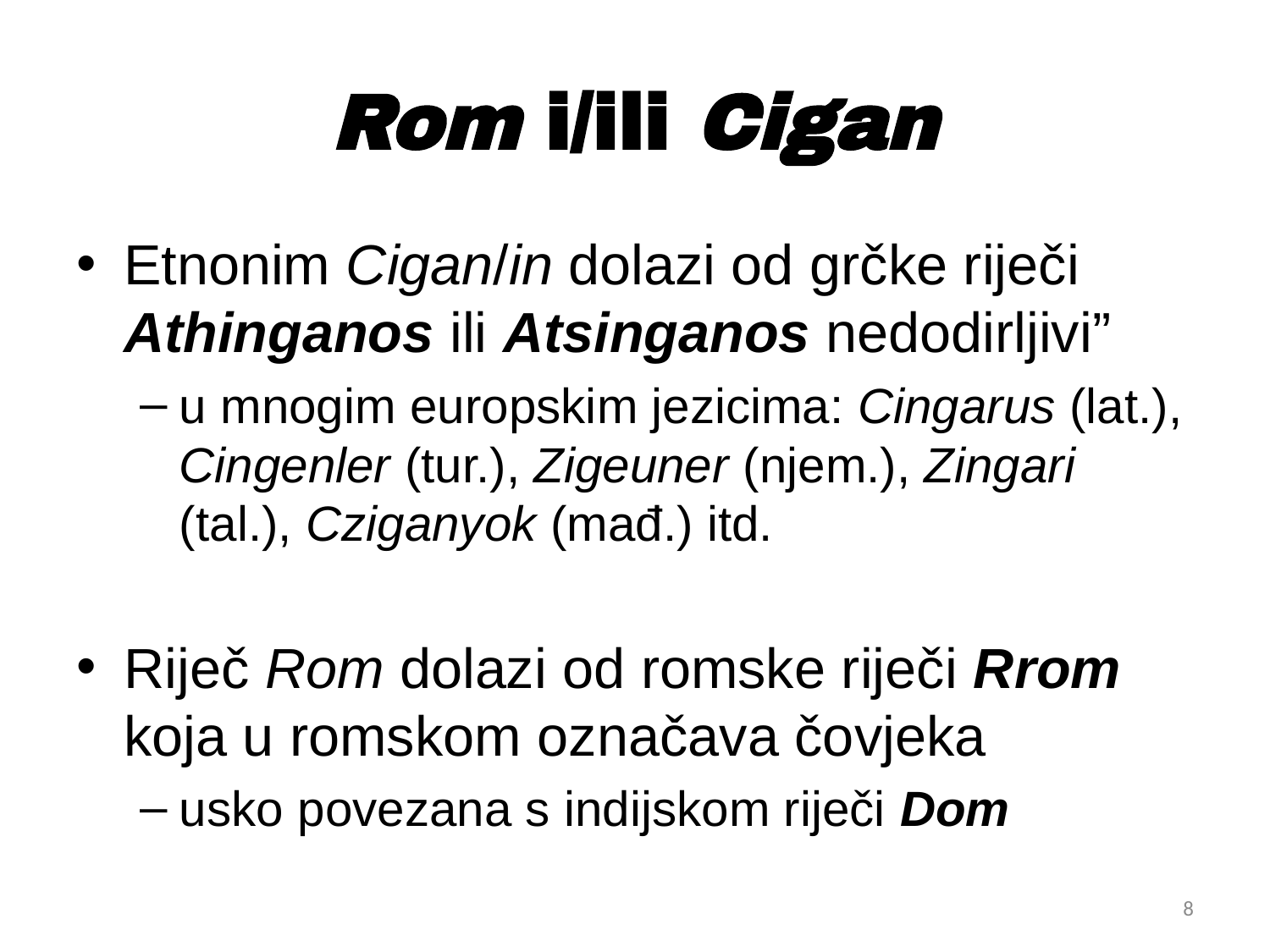

# Rom i/ili Cigan
Etnonim Cigan/in dolazi od grčke riječi Athinganos ili Atsinganos nedodirljivi”
u mnogim europskim jezicima: Cingarus (lat.), Cingenler (tur.), Zigeuner (njem.), Zingari (tal.), Cziganyok (mađ.) itd.

Riječ Rom dolazi od romske riječi Rrom koja u romskom označava čovjeka
usko povezana s indijskom riječi Dom
8